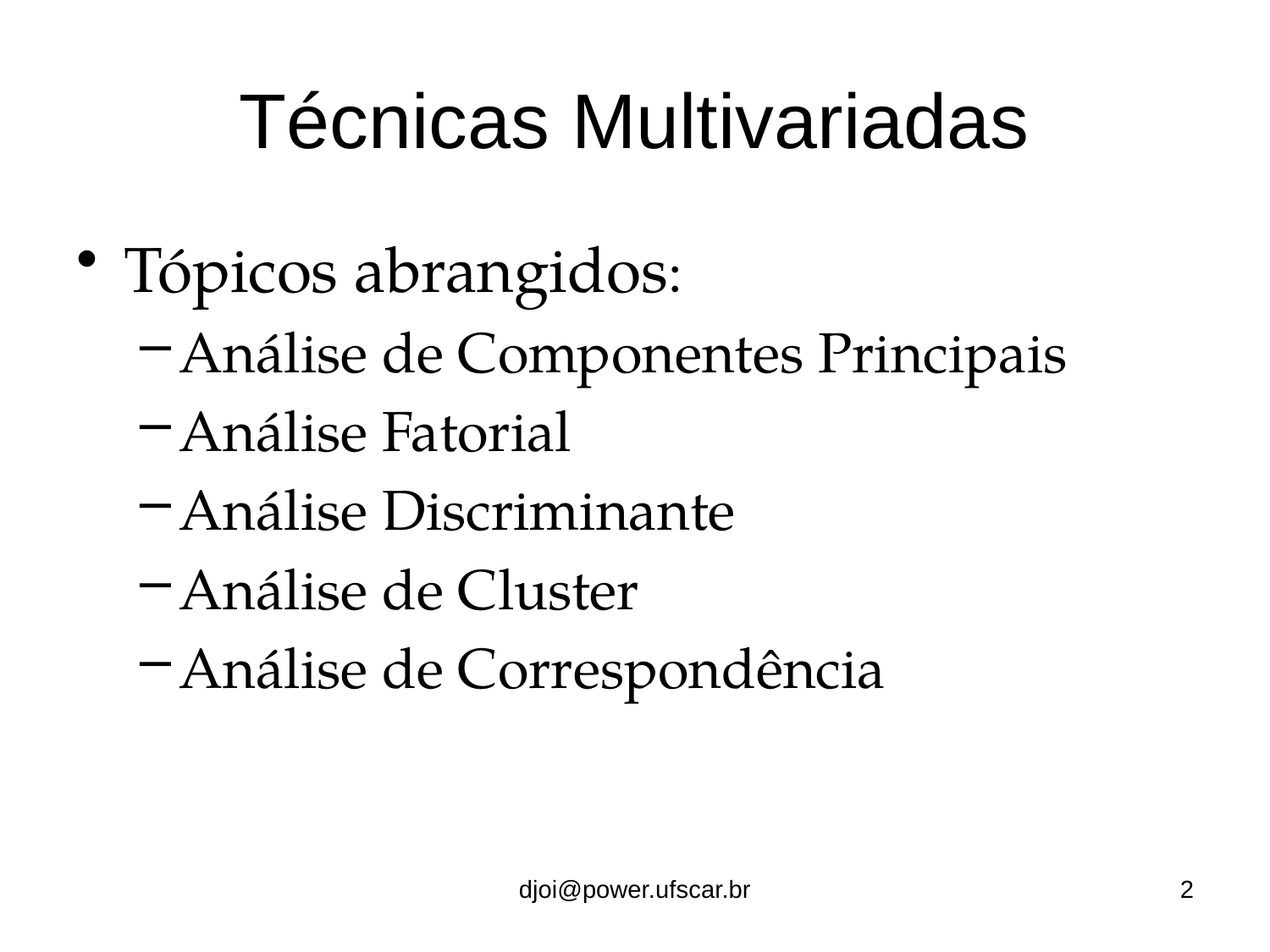

# Técnicas Multivariadas
Tópicos abrangidos:
Análise de Componentes Principais
Análise Fatorial
Análise Discriminante
Análise de Cluster
Análise de Correspondência
djoi@power.ufscar.br
2